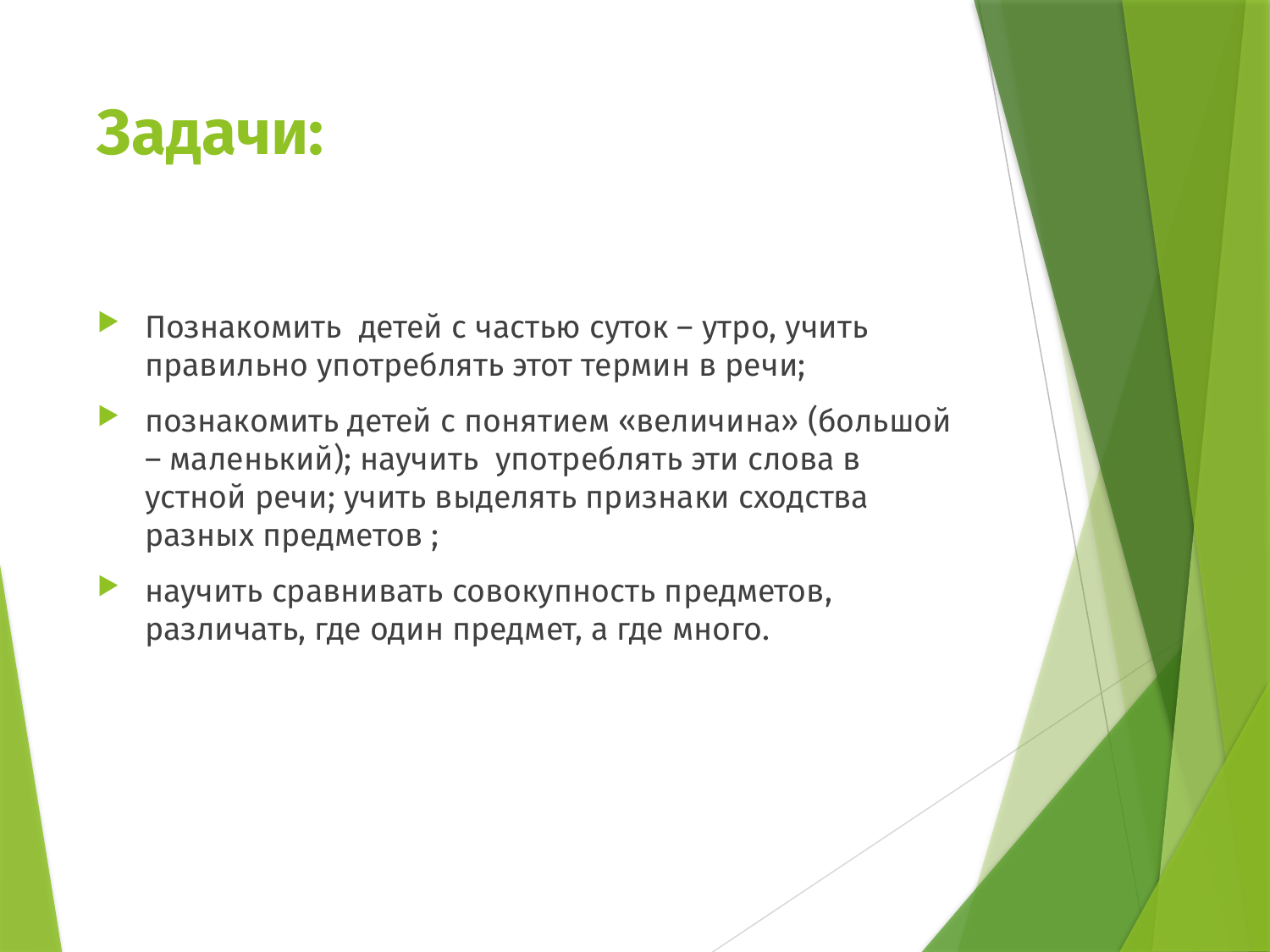

# Задачи:
Познакомить  детей с частью суток – утро, учить правильно употреблять этот термин в речи;
познакомить детей с понятием «величина» (большой – маленький); научить  употреблять эти слова в устной речи; учить выделять признаки сходства разных предметов ;
научить сравнивать совокупность предметов, различать, где один предмет, а где много.